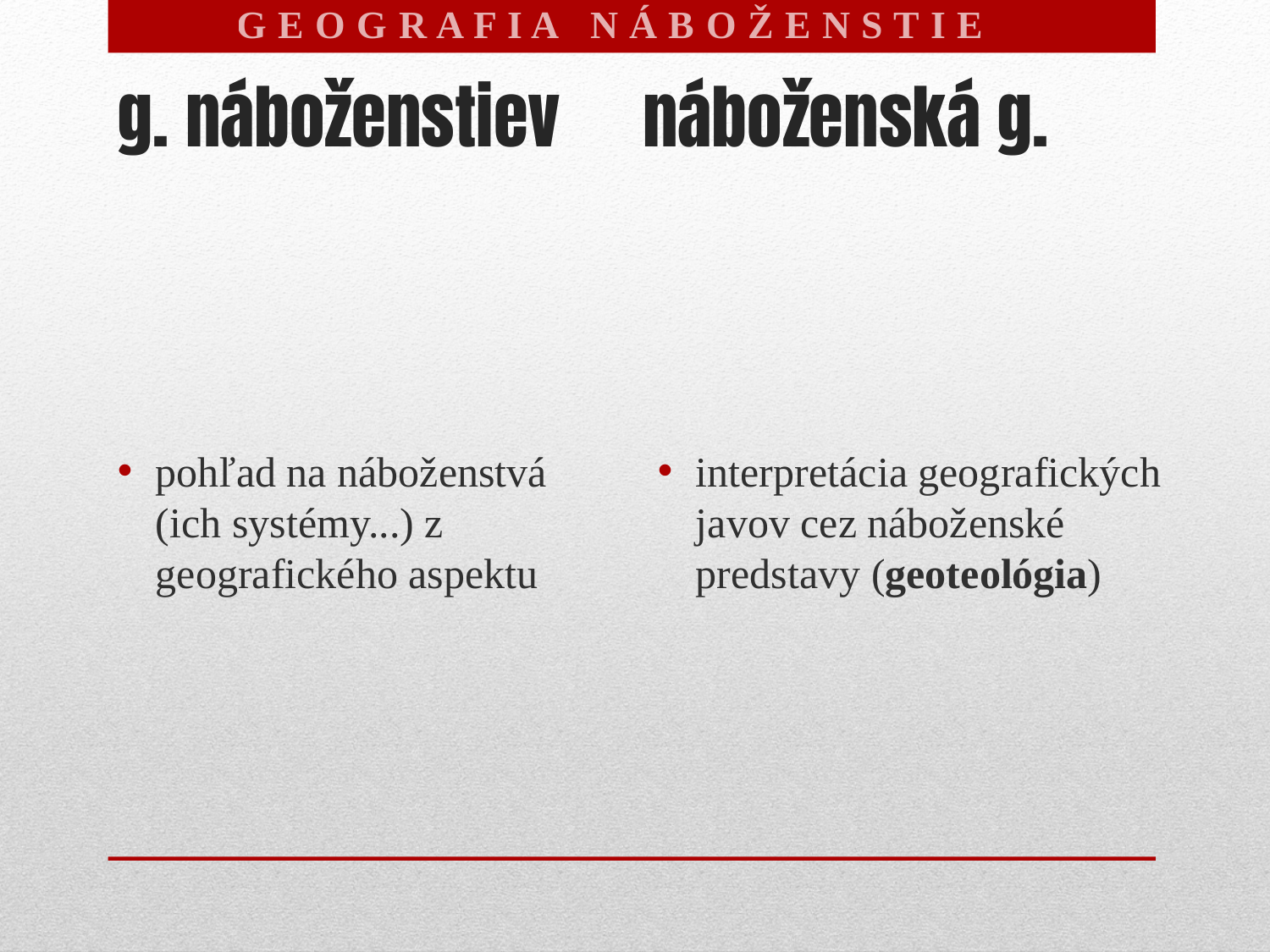

G E O G R A F I A   N Á B O Ž E N S T I E V
# g. náboženstiev
náboženská g.
pohľad na náboženstvá (ich systémy...) z geografického aspektu
interpretácia geografických javov cez náboženské predstavy (geoteológia)